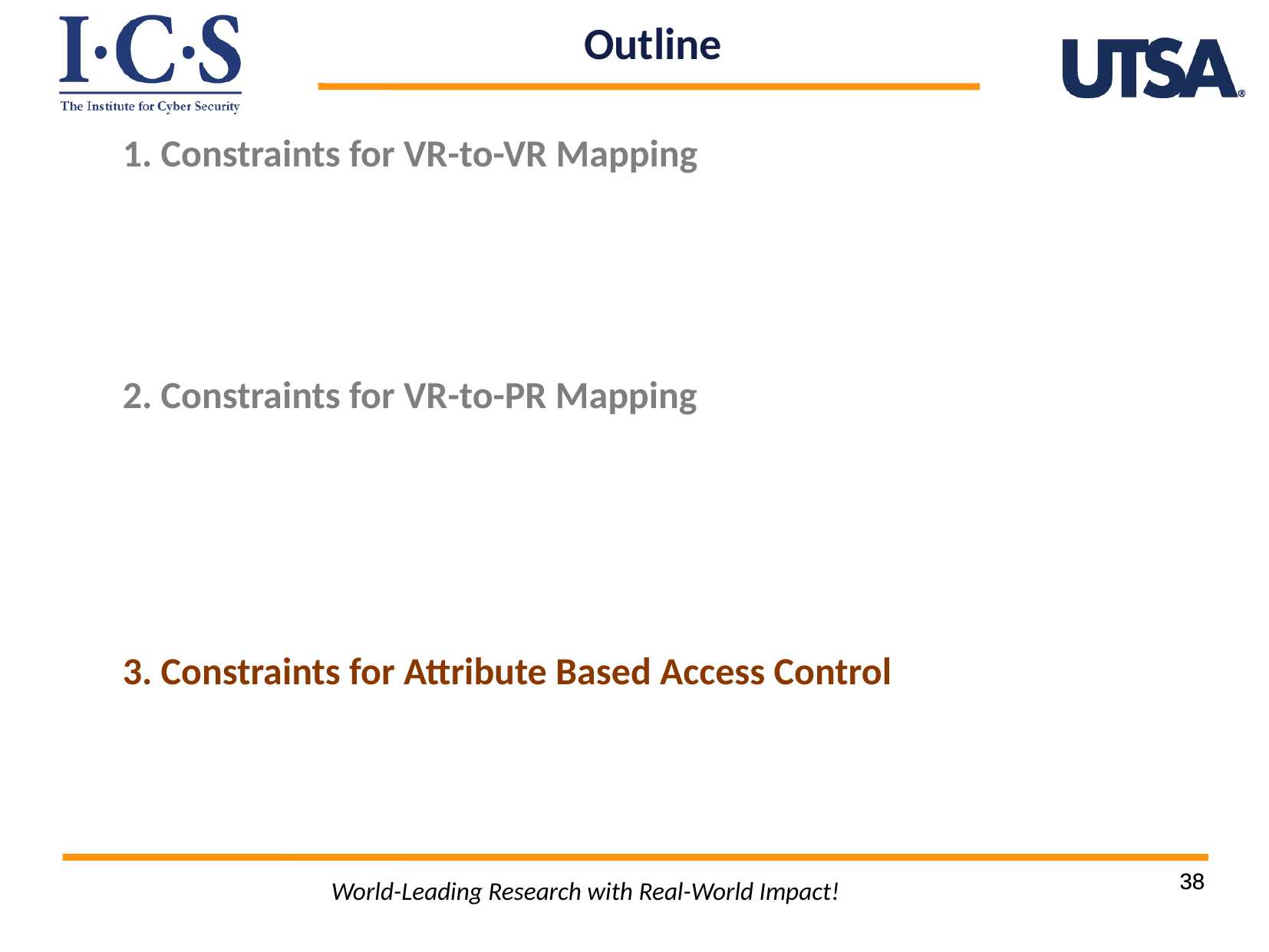

Outline
1. Constraints for VR-to-VR Mapping

2. Constraints for VR-to-PR Mapping

3. Constraints for Attribute Based Access Control

38
38
World-Leading Research with Real-World Impact!